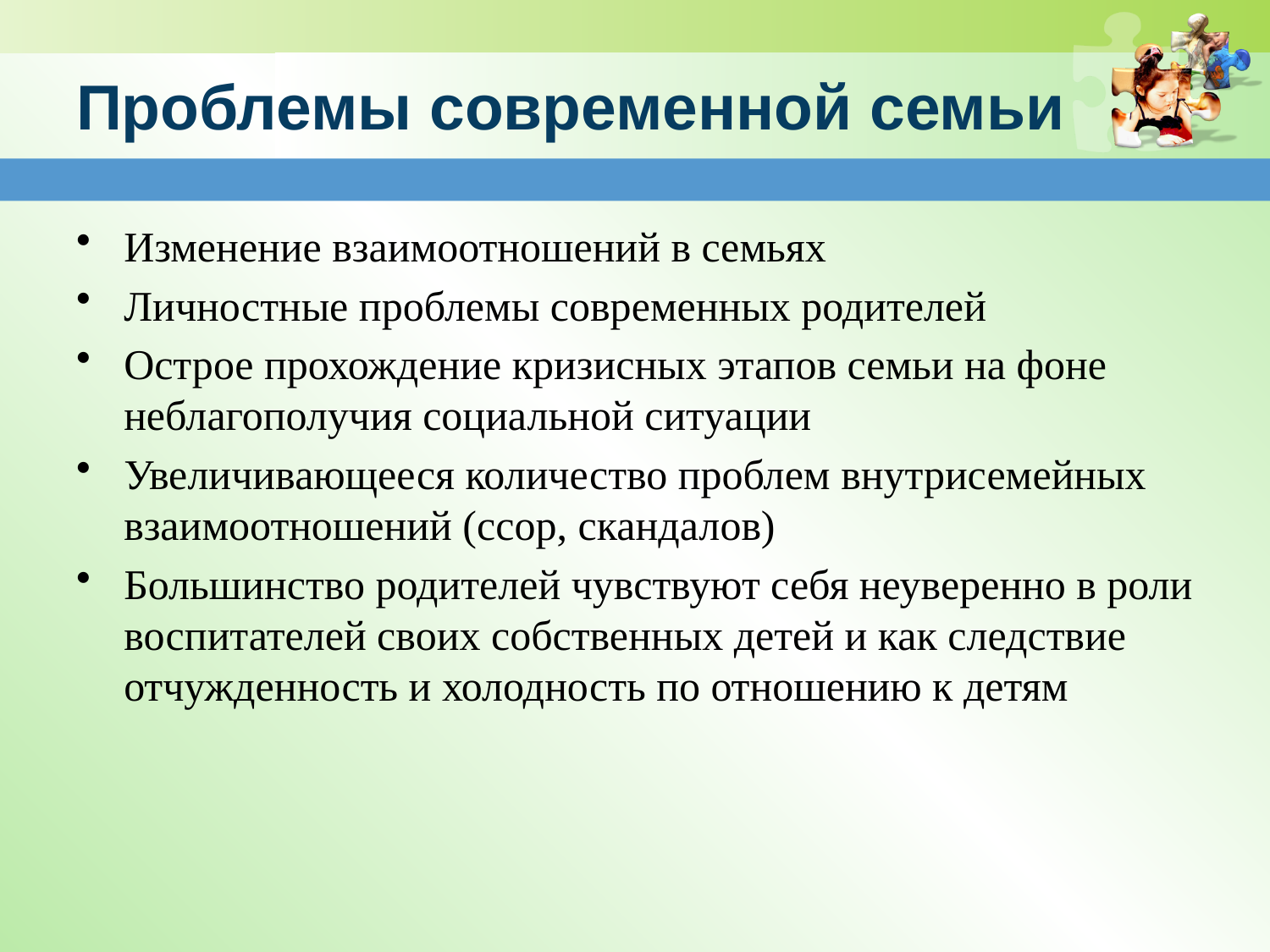

# Проблемы современной семьи
Изменение взаимоотношений в семьях
Личностные проблемы современных родителей
Острое прохождение кризисных этапов семьи на фоне неблагополучия социальной ситуации
Увеличивающееся количество проблем внутрисемейных взаимоотношений (ссор, скандалов)
Большинство родителей чувствуют себя неуверенно в роли воспитателей своих собственных детей и как следствие отчужденность и холодность по отношению к детям